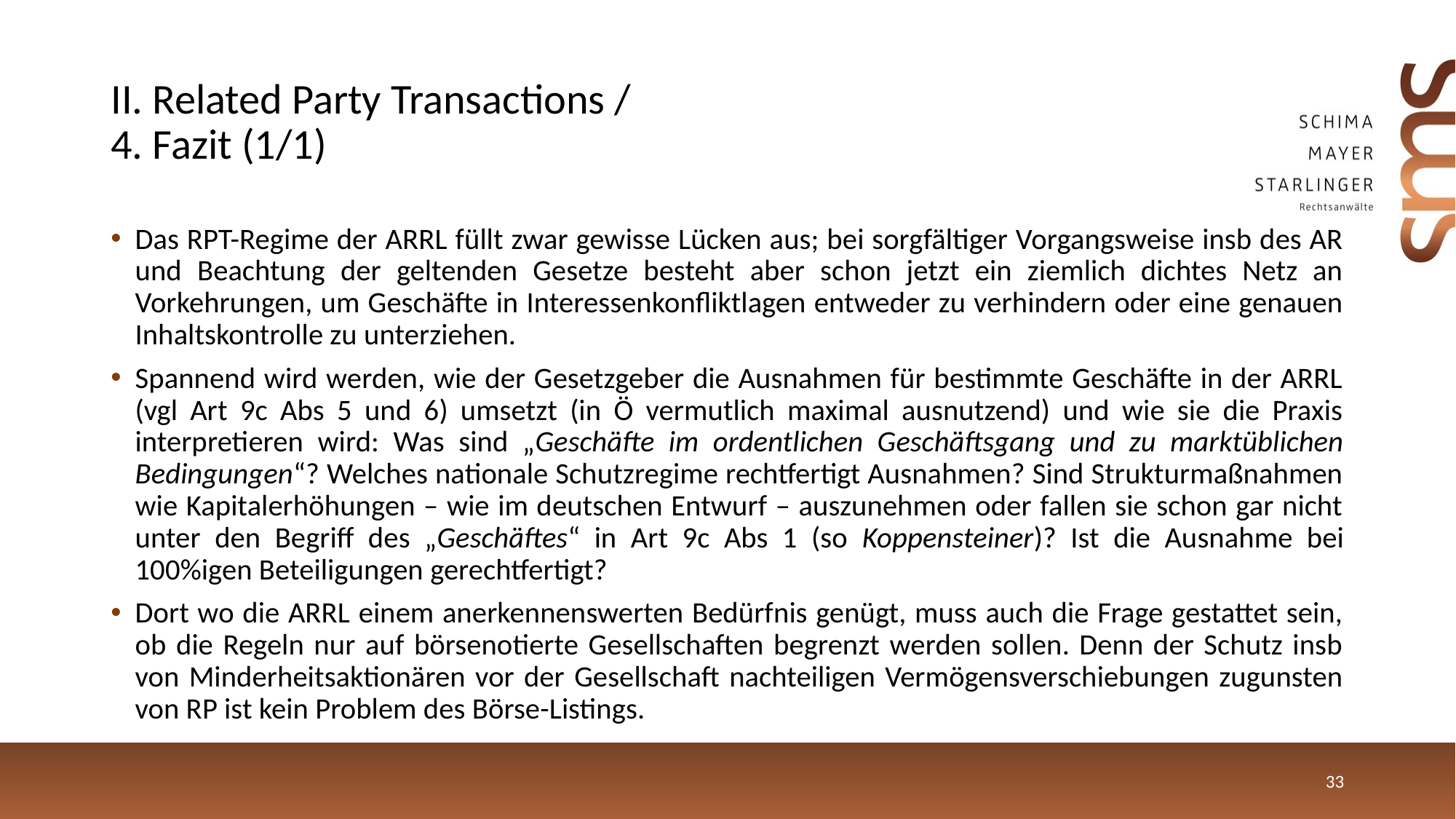

# II. Related Party Transactions / 4. Fazit (1/1)
Das RPT-Regime der ARRL füllt zwar gewisse Lücken aus; bei sorgfältiger Vorgangsweise insb des AR und Beachtung der geltenden Gesetze besteht aber schon jetzt ein ziemlich dichtes Netz an Vorkehrungen, um Geschäfte in Interessenkonfliktlagen entweder zu verhindern oder eine genauen Inhaltskontrolle zu unterziehen.
Spannend wird werden, wie der Gesetzgeber die Ausnahmen für bestimmte Geschäfte in der ARRL (vgl Art 9c Abs 5 und 6) umsetzt (in Ö vermutlich maximal ausnutzend) und wie sie die Praxis interpretieren wird: Was sind „Geschäfte im ordentlichen Geschäftsgang und zu marktüblichen Bedingungen“? Welches nationale Schutzregime rechtfertigt Ausnahmen? Sind Strukturmaßnahmen wie Kapitalerhöhungen – wie im deutschen Entwurf – auszunehmen oder fallen sie schon gar nicht unter den Begriff des „Geschäftes“ in Art 9c Abs 1 (so Koppensteiner)? Ist die Ausnahme bei 100%igen Beteiligungen gerechtfertigt?
Dort wo die ARRL einem anerkennenswerten Bedürfnis genügt, muss auch die Frage gestattet sein, ob die Regeln nur auf börsenotierte Gesellschaften begrenzt werden sollen. Denn der Schutz insb von Minderheitsaktionären vor der Gesellschaft nachteiligen Vermögensverschiebungen zugunsten von RP ist kein Problem des Börse-Listings.
33